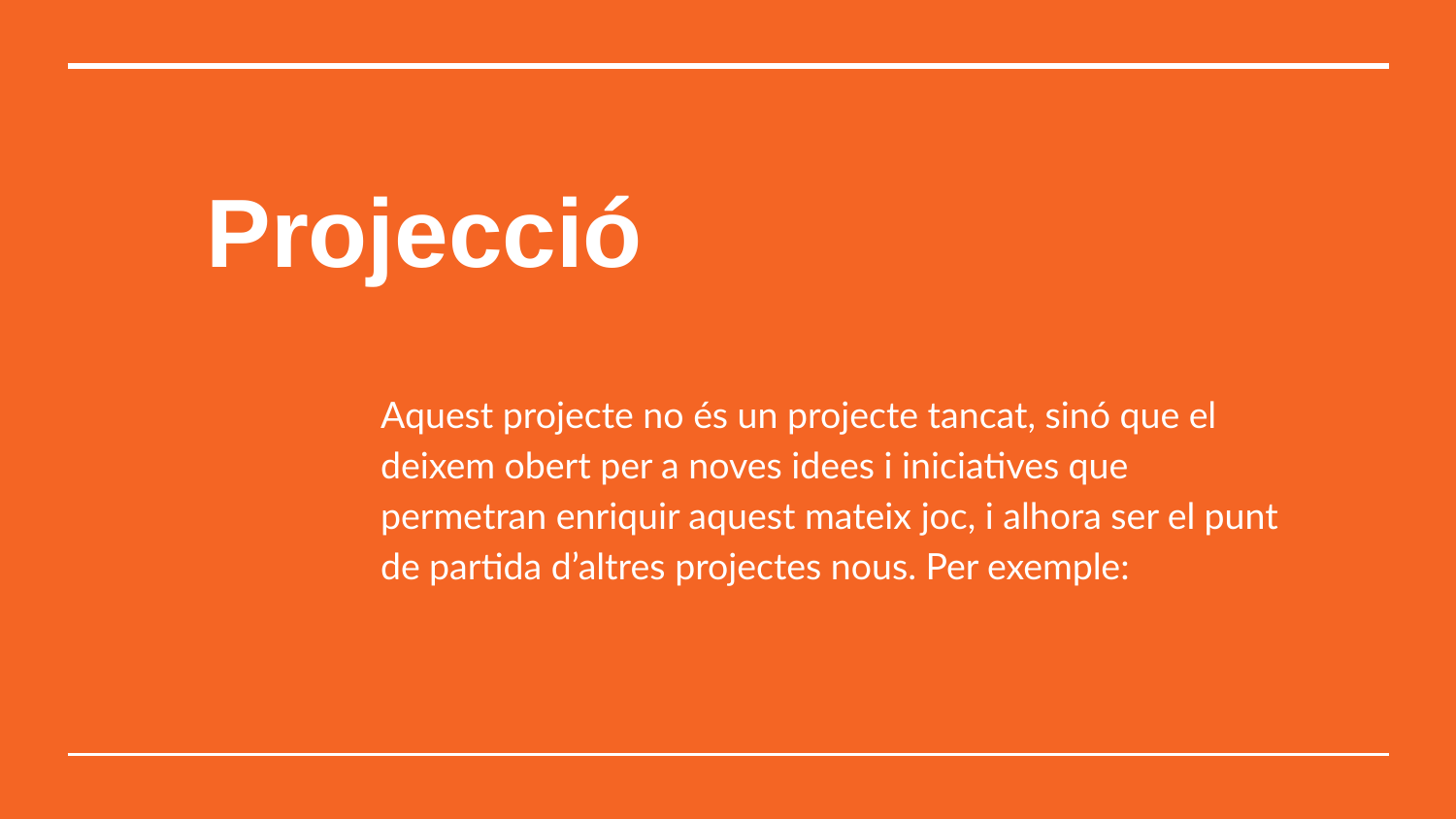

# Projecció
Aquest projecte no és un projecte tancat, sinó que el deixem obert per a noves idees i iniciatives que permetran enriquir aquest mateix joc, i alhora ser el punt de partida d’altres projectes nous. Per exemple: